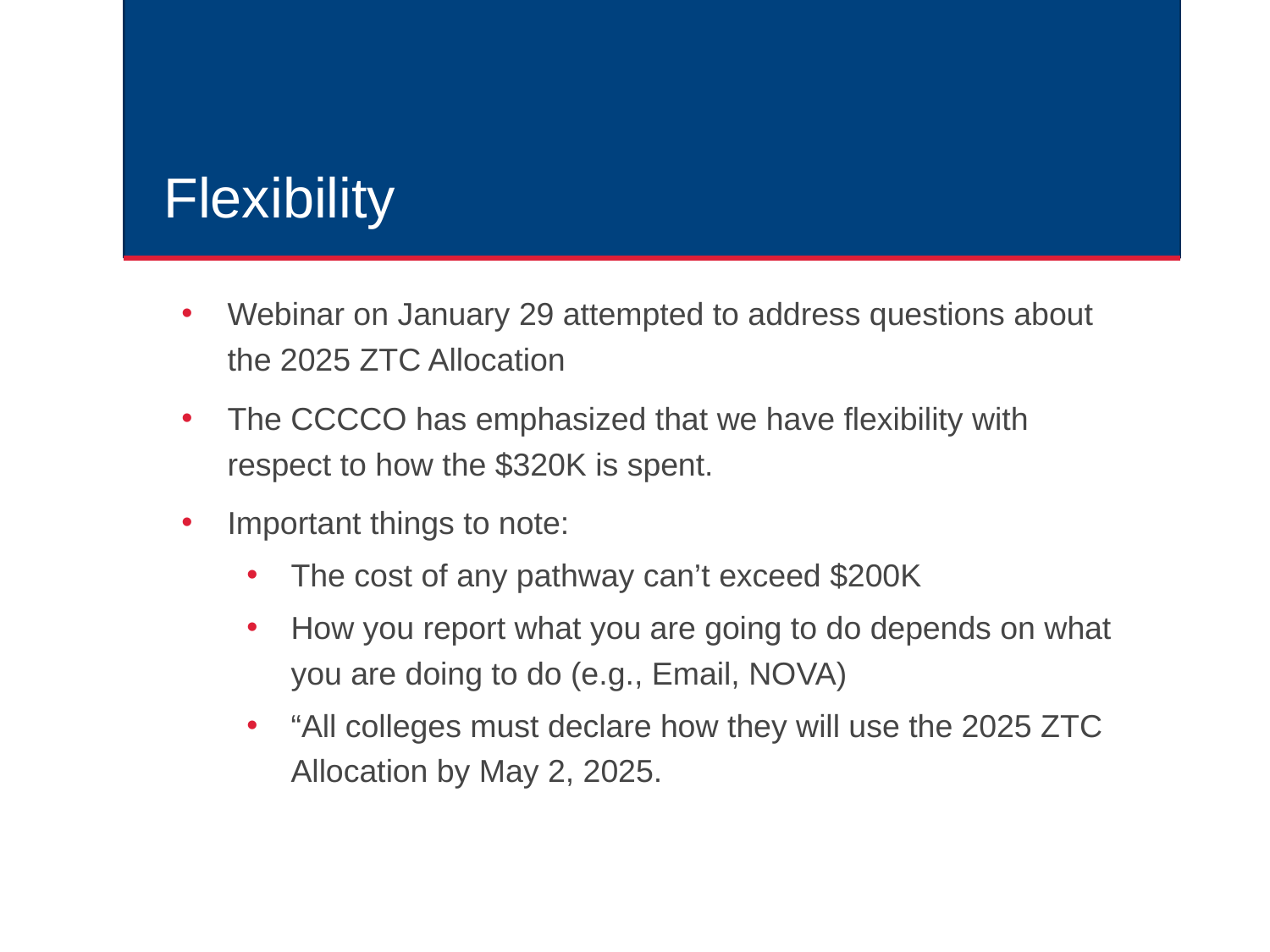

# Flexibility
Webinar on January 29 attempted to address questions about the 2025 ZTC Allocation
The CCCCO has emphasized that we have flexibility with respect to how the $320K is spent.
Important things to note:
The cost of any pathway can’t exceed $200K
How you report what you are going to do depends on what you are doing to do (e.g., Email, NOVA)
“All colleges must declare how they will use the 2025 ZTC Allocation by May 2, 2025.